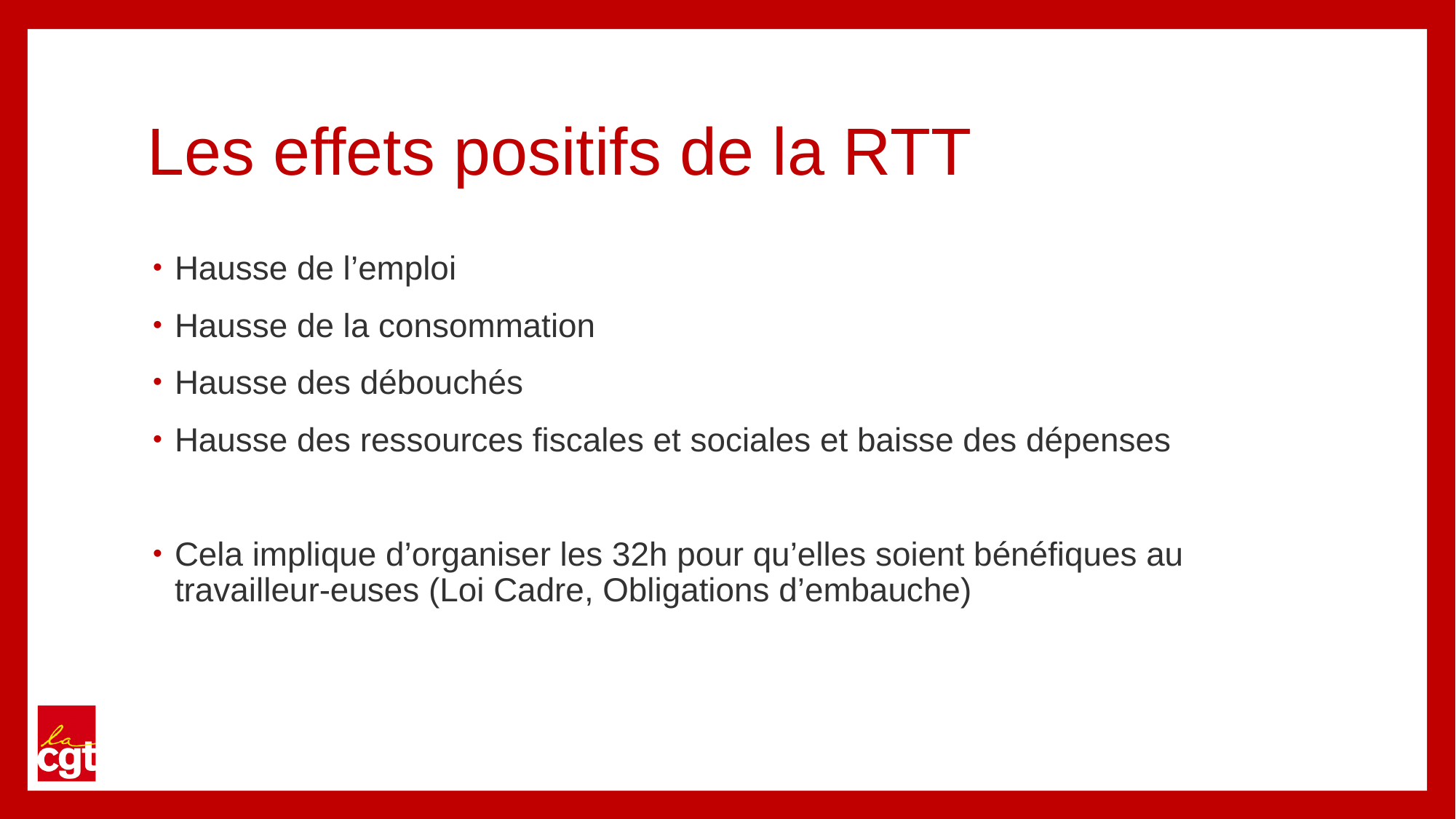

# Les effets positifs de la RTT
Hausse de l’emploi
Hausse de la consommation
Hausse des débouchés
Hausse des ressources fiscales et sociales et baisse des dépenses

Cela implique d’organiser les 32h pour qu’elles soient bénéfiques au travailleur-euses (Loi Cadre, Obligations d’embauche)